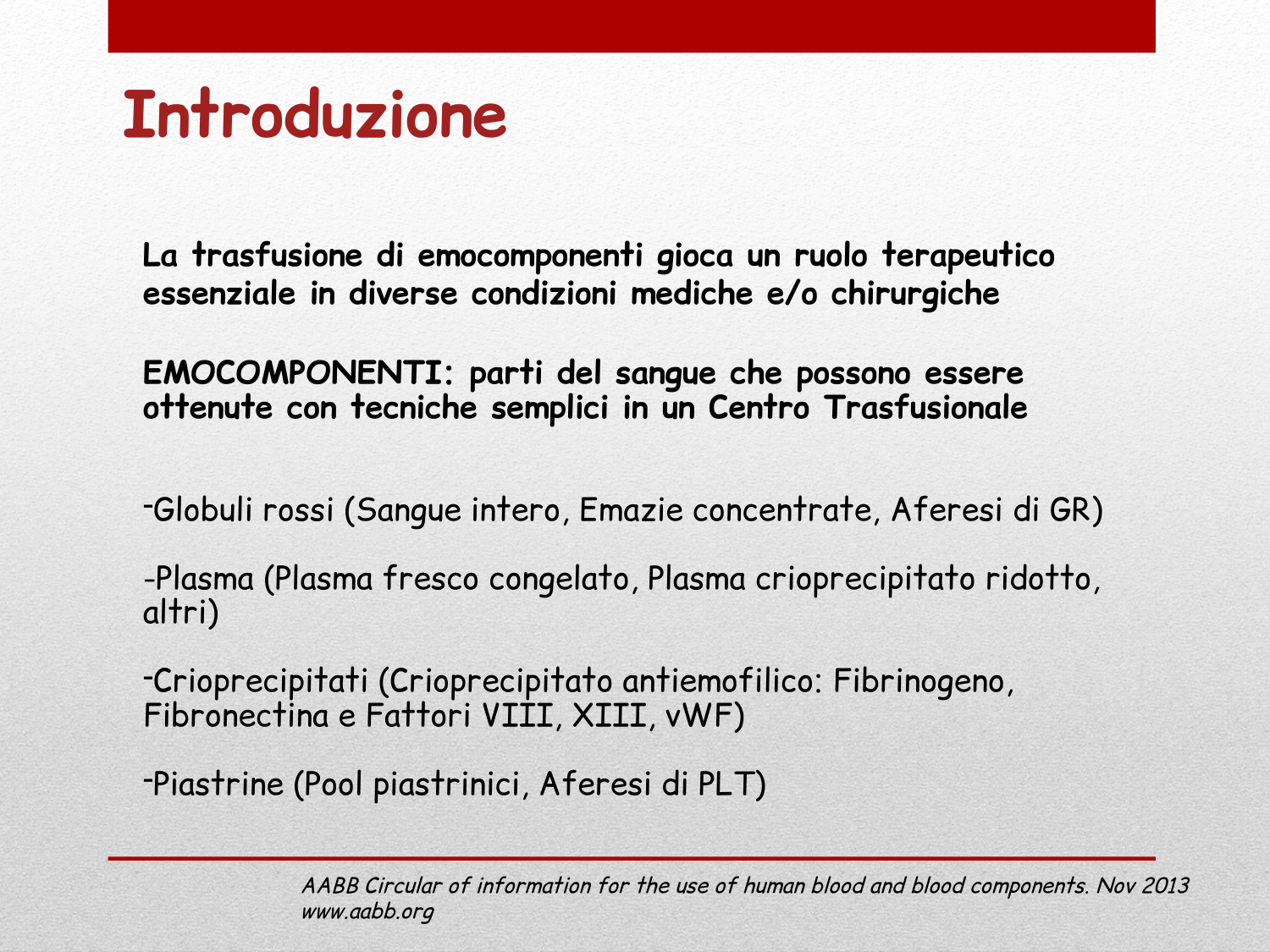

# Introduzione
La trasfusione di emocomponenti gioca un ruolo terapeutico essenziale in diverse condizioni mediche e/o chirurgiche

EMOCOMPONENTI: parti del sangue che possono essere ottenute con tecniche semplici in un Centro Trasfusionale

Globuli rossi (Sangue intero, Emazie concentrate, Aferesi di GR)

-Plasma (Plasma fresco congelato, Plasma crioprecipitato ridotto, altri)

Crioprecipitati (Crioprecipitato antiemofilico: Fibrinogeno, Fibronectina e Fattori VIII, XIII, vWF)

Piastrine (Pool piastrinici, Aferesi di PLT)
AABB Circular of information for the use of human blood and blood components. Nov 2013
www.aabb.org